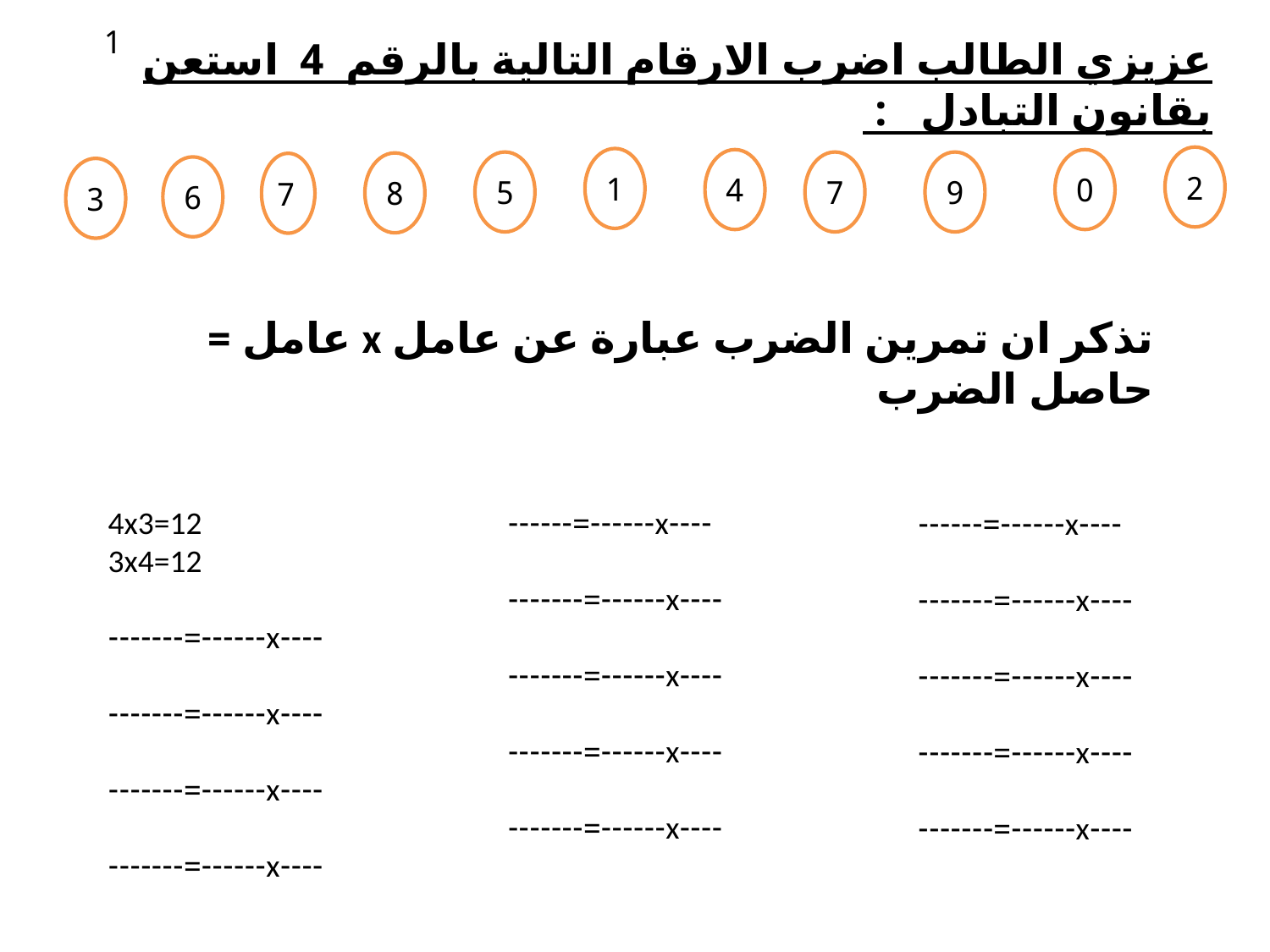

1
عزيزي الطالب اضرب الارقام التالية بالرقم  4  استعن بقانون التبادل   :

2
1
4
0
5
7
9
8
7
6
3
تذكر ان تمرين الضرب عبارة عن عامل x عامل = حاصل الضرب
 ----x------=------

----x------=-------

----x------=-------

----x------=-------

----x------=-------
 4x3=12
3x4=12

----x------=-------

----x------=-------

----x------=-------

----x------=-------
 ----x------=------

----x------=-------

----x------=-------

----x------=-------

----x------=-------